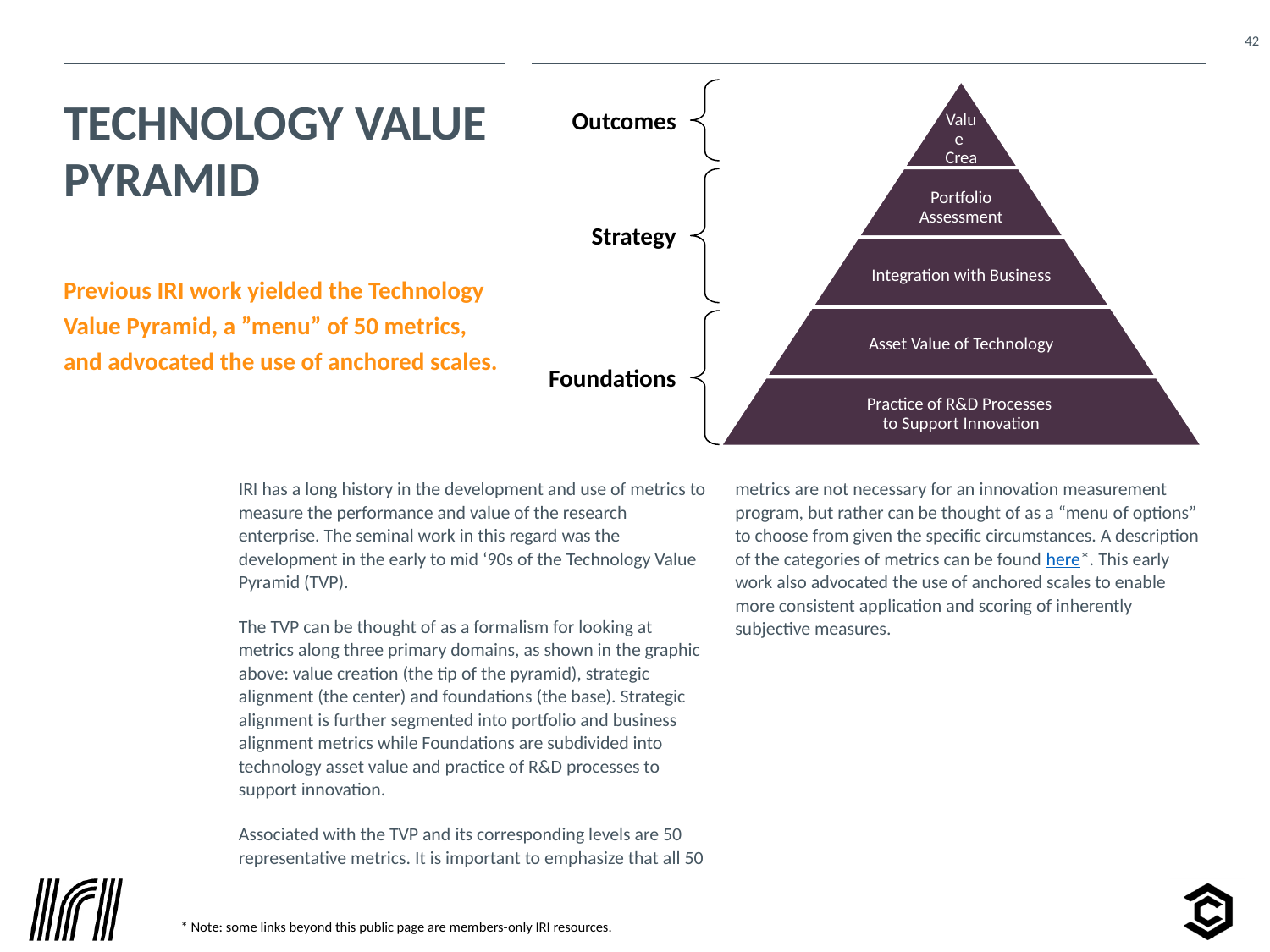

Value
Creation
Portfolio Assessment
Integration with Business
Asset Value of Technology
Practice of R&D Processes
to Support Innovation
Outcomes

Strategy

Foundations
# Technology value pyramid
Previous IRI work yielded the Technology Value Pyramid, a ”menu” of 50 metrics, and advocated the use of anchored scales.
IRI has a long history in the development and use of metrics to measure the performance and value of the research enterprise. The seminal work in this regard was the development in the early to mid ‘90s of the Technology Value Pyramid (TVP).
The TVP can be thought of as a formalism for looking at metrics along three primary domains, as shown in the graphic above: value creation (the tip of the pyramid), strategic alignment (the center) and foundations (the base). Strategic alignment is further segmented into portfolio and business alignment metrics while Foundations are subdivided into technology asset value and practice of R&D processes to support innovation.
Associated with the TVP and its corresponding levels are 50 representative metrics. It is important to emphasize that all 50 metrics are not necessary for an innovation measurement program, but rather can be thought of as a “menu of options” to choose from given the specific circumstances. A description of the categories of metrics can be found here*. This early work also advocated the use of anchored scales to enable more consistent application and scoring of inherently subjective measures.
* Note: some links beyond this public page are members-only IRI resources.